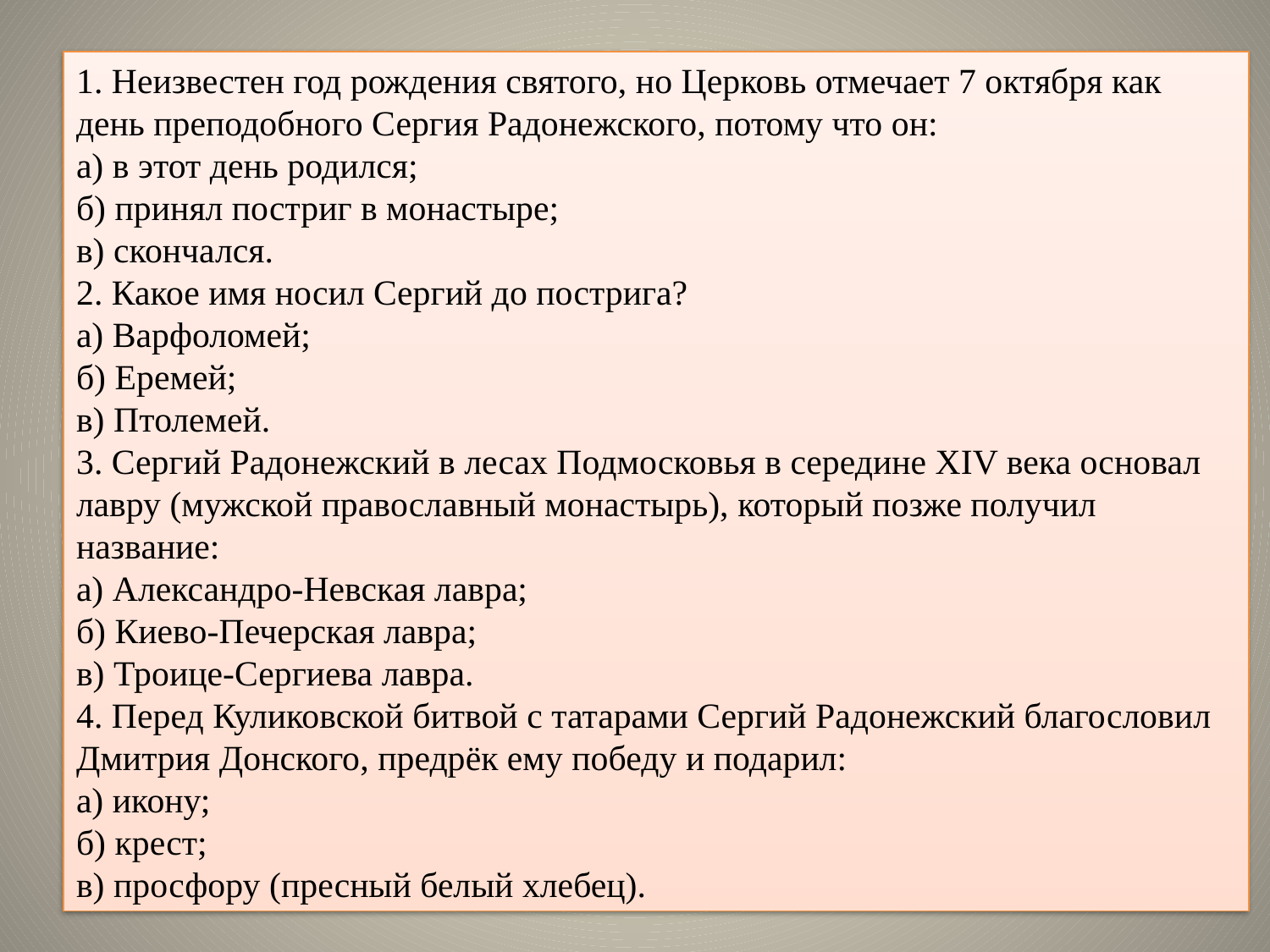

1. Неизвестен год рождения святого, но Церковь отмечает 7 октября как день преподобного Сергия Радонежского, потому что он:
а) в этот день родился;
б) принял постриг в монастыре;
в) скончался.
2. Какое имя носил Сергий до пострига?
а) Варфоломей;
б) Еремей;
в) Птолемей.
3. Сергий Радонежский в лесах Подмосковья в середине XIV века основал лавру (мужской православный монастырь), который позже получил название:
а) Александро-Невская лавра;
б) Киево-Печерская лавра;
в) Троице-Сергиева лавра.
4. Перед Куликовской битвой с татарами Сергий Радонежский благословил Дмитрия Донского, предрёк ему победу и подарил:
а) икону;
б) крест;
в) просфору (пресный белый хлебец).